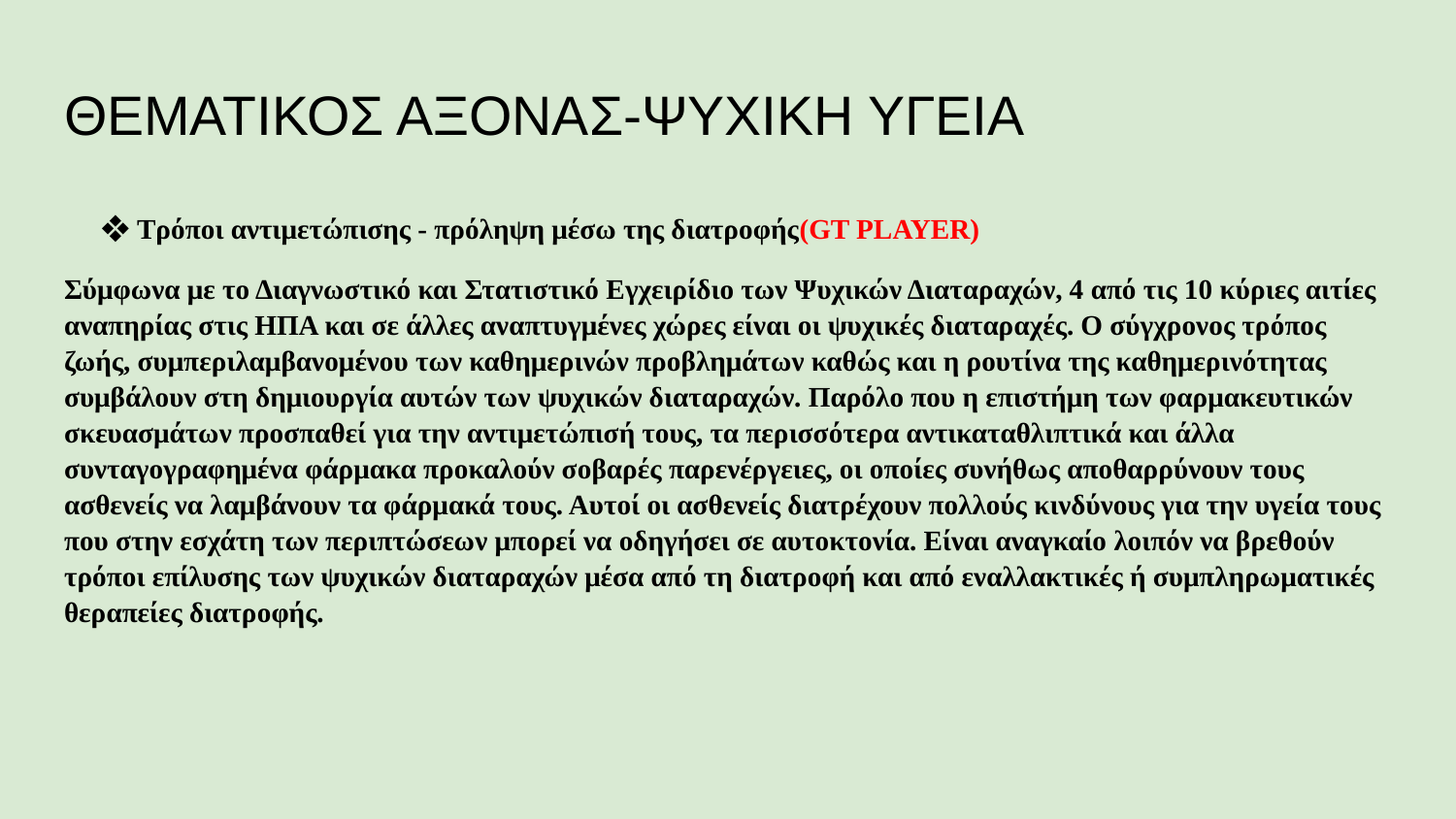

# ΘΕΜΑΤΙΚΟΣ ΑΞΟΝΑΣ-ΨΥΧΙΚΗ ΥΓΕΙΑ
❖ 	Τρόποι αντιμετώπισης - πρόληψη μέσω της διατροφής(GT PLAYER)
Σύμφωνα με το Διαγνωστικό και Στατιστικό Εγχειρίδιο των Ψυχικών Διαταραχών, 4 από τις 10 κύριες αιτίες αναπηρίας στις ΗΠΑ και σε άλλες αναπτυγμένες χώρες είναι οι ψυχικές διαταραχές. Ο σύγχρονος τρόπος ζωής, συμπεριλαμβανομένου των καθημερινών προβλημάτων καθώς και η ρουτίνα της καθημερινότητας συμβάλουν στη δημιουργία αυτών των ψυχικών διαταραχών. Παρόλο που η επιστήμη των φαρμακευτικών σκευασμάτων προσπαθεί για την αντιμετώπισή τους, τα περισσότερα αντικαταθλιπτικά και άλλα συνταγογραφημένα φάρμακα προκαλούν σοβαρές παρενέργειες, οι οποίες συνήθως αποθαρρύνουν τους ασθενείς να λαμβάνουν τα φάρμακά τους. Αυτοί οι ασθενείς διατρέχουν πολλούς κινδύνους για την υγεία τους που στην εσχάτη των περιπτώσεων μπορεί να οδηγήσει σε αυτοκτονία. Είναι αναγκαίο λοιπόν να βρεθούν τρόποι επίλυσης των ψυχικών διαταραχών μέσα από τη διατροφή και από εναλλακτικές ή συμπληρωματικές θεραπείες διατροφής.